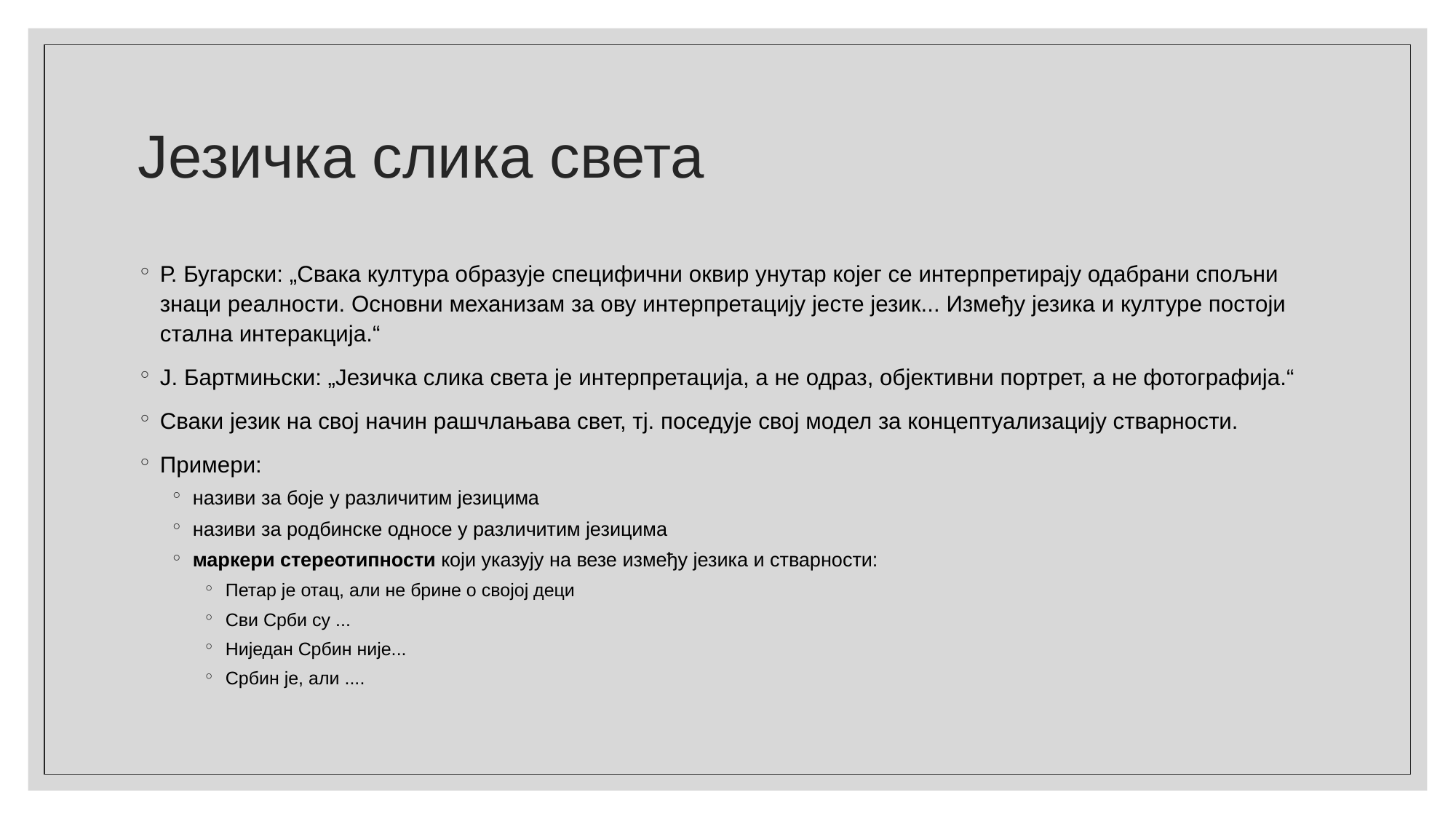

# Језичка слика света
Р. Бугарски: „Свака култура образује специфични оквир унутар којег се интерпретирају одабрани спољни знаци реалности. Основни механизам за ову интерпретацију јесте језик... Између језика и културе постоји стална интеракција.“
Ј. Бартмињски: „Језичка слика света је интерпретација, а не одраз, објективни портрет, а не фотографија.“
Сваки језик на свој начин рашчлањава свет, тј. поседује свој модел за концептуализацију стварности.
Примери:
називи за боје у различитим језицима
називи за родбинске односе у различитим језицима
маркери стереотипности који указују на везе између језика и стварности:
Петар је отац, али не брине о својој деци
Сви Срби су ...
Ниједан Србин није...
Србин је, али ....